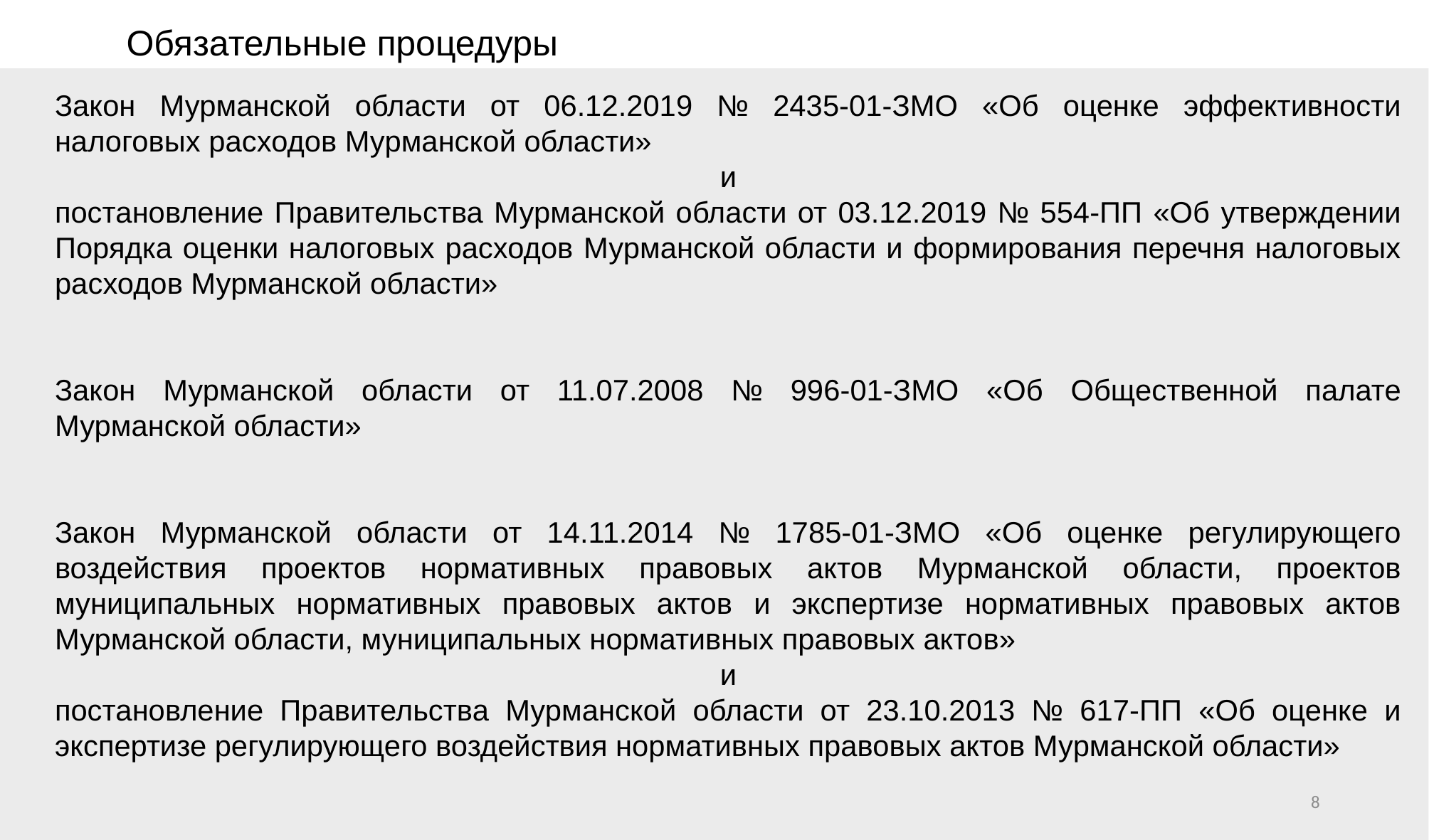

Обязательные процедуры

Закон Мурманской области от 06.12.2019 № 2435-01-ЗМО «Об оценке эффективности налоговых расходов Мурманской области»
 и
постановление Правительства Мурманской области от 03.12.2019 № 554-ПП «Об утверждении Порядка оценки налоговых расходов Мурманской области и формирования перечня налоговых расходов Мурманской области»

Закон Мурманской области от 11.07.2008 № 996-01-ЗМО «Об Общественной палате Мурманской области»

Закон Мурманской области от 14.11.2014 № 1785-01-ЗМО «Об оценке регулирующего воздействия проектов нормативных правовых актов Мурманской области, проектов муниципальных нормативных правовых актов и экспертизе нормативных правовых актов Мурманской области, муниципальных нормативных правовых актов»
 и
постановление Правительства Мурманской области от 23.10.2013 № 617-ПП «Об оценке и экспертизе регулирующего воздействия нормативных правовых актов Мурманской области»

Закон Мурманской области от 30.06.2021 № 2658-01-ЗМО «О порядке установления и оценки применения обязательных требований, устанавливаемых нормативными правовыми актами Мурманской области»

8